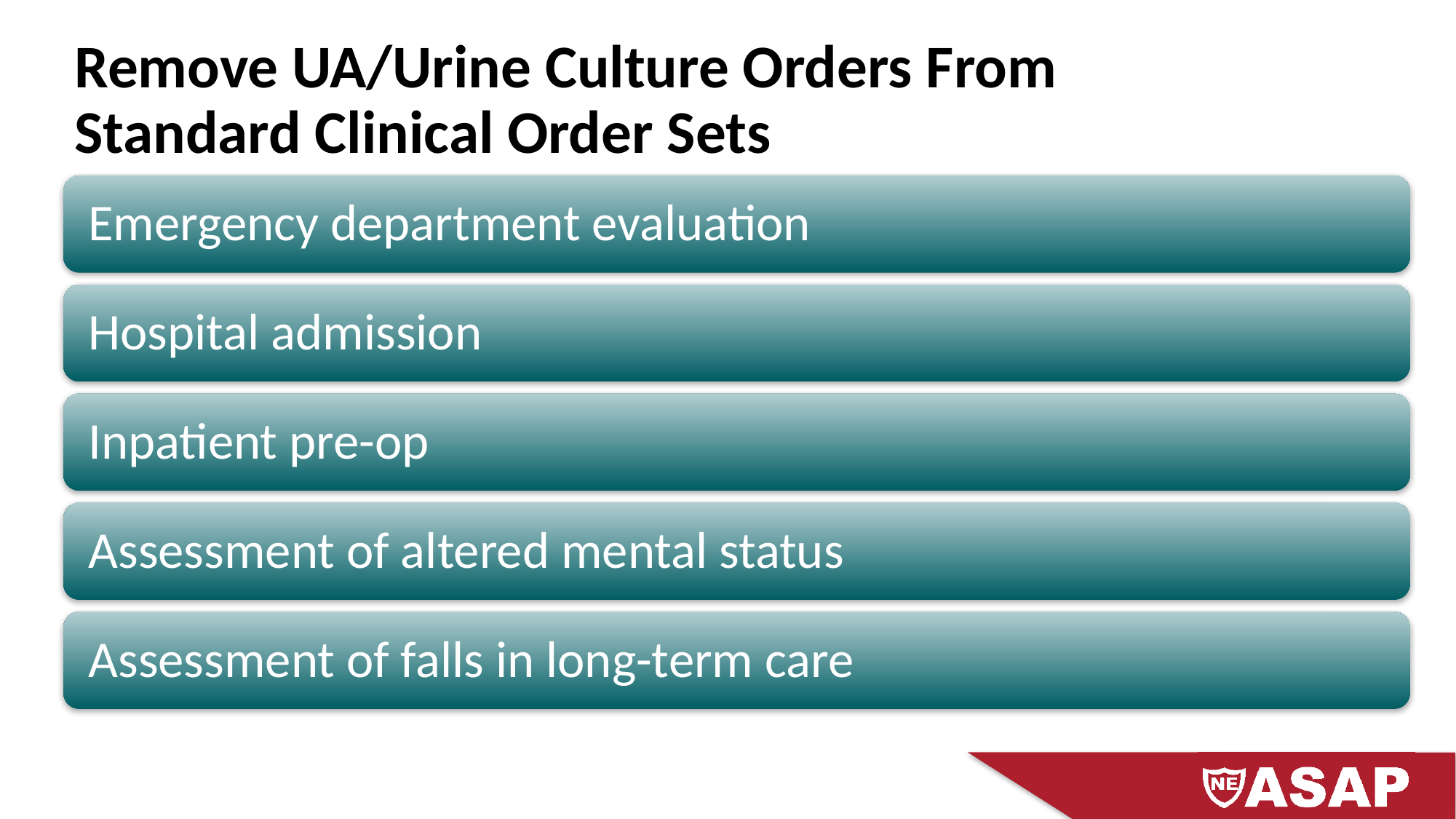

Remove UA/Urine Culture Orders From  Standard Clinical Order Sets
Emergency department evaluation
Hospital admission
Inpatient pre-op
Assessment of altered mental status
Assessment of falls in long-term care
Claeys KC, Trautner BW, Leekha S, et al. Optimal urine culture diagnostic stewardship practice- results from an expert modified-Delphi procedure. Clin Infect Dis 2021; 75(3):382–389.